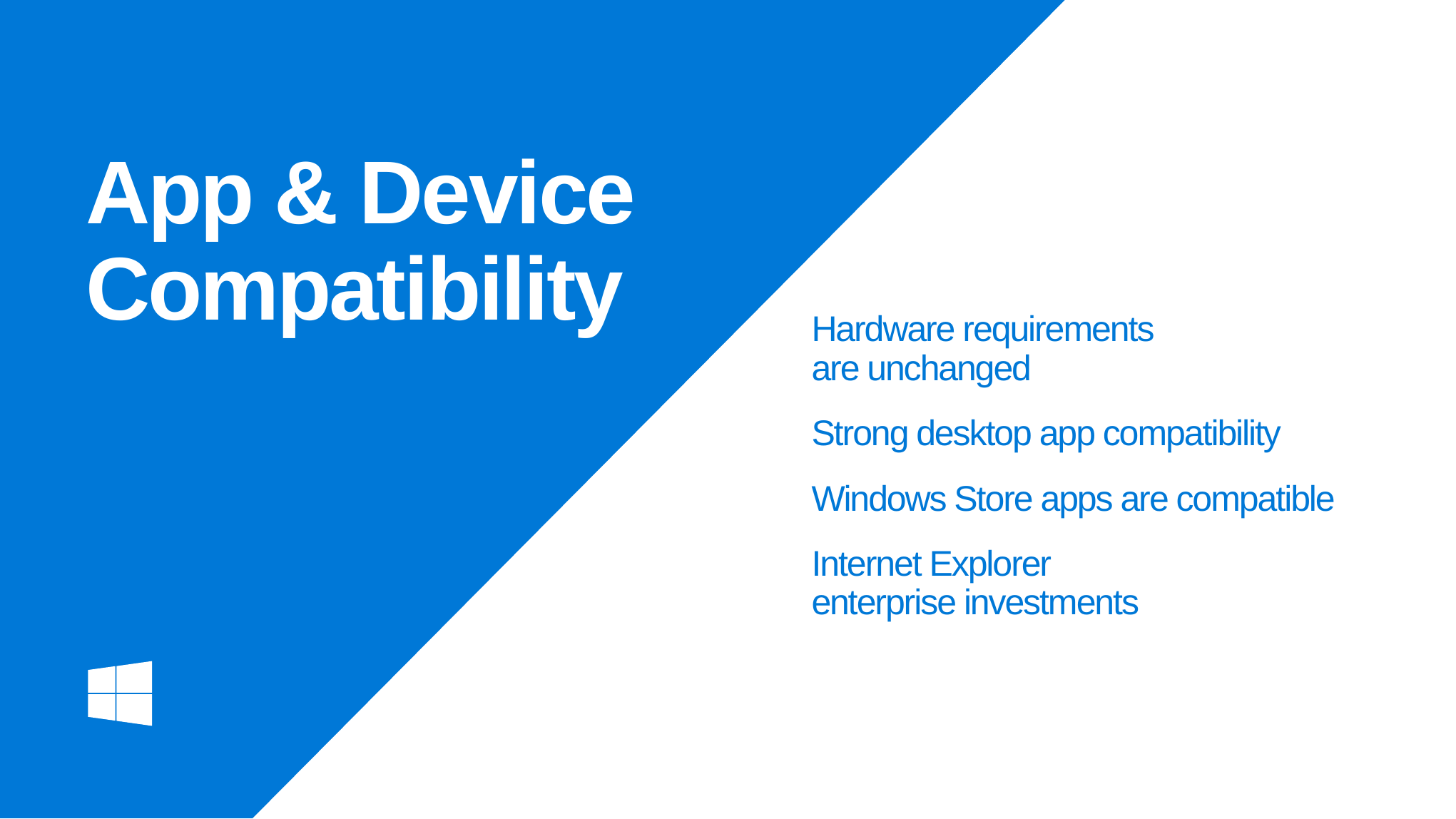

# App & Device Compatibility
Hardware requirements
are unchanged
Strong desktop app compatibility
Windows Store apps are compatible
Internet Explorer
enterprise investments